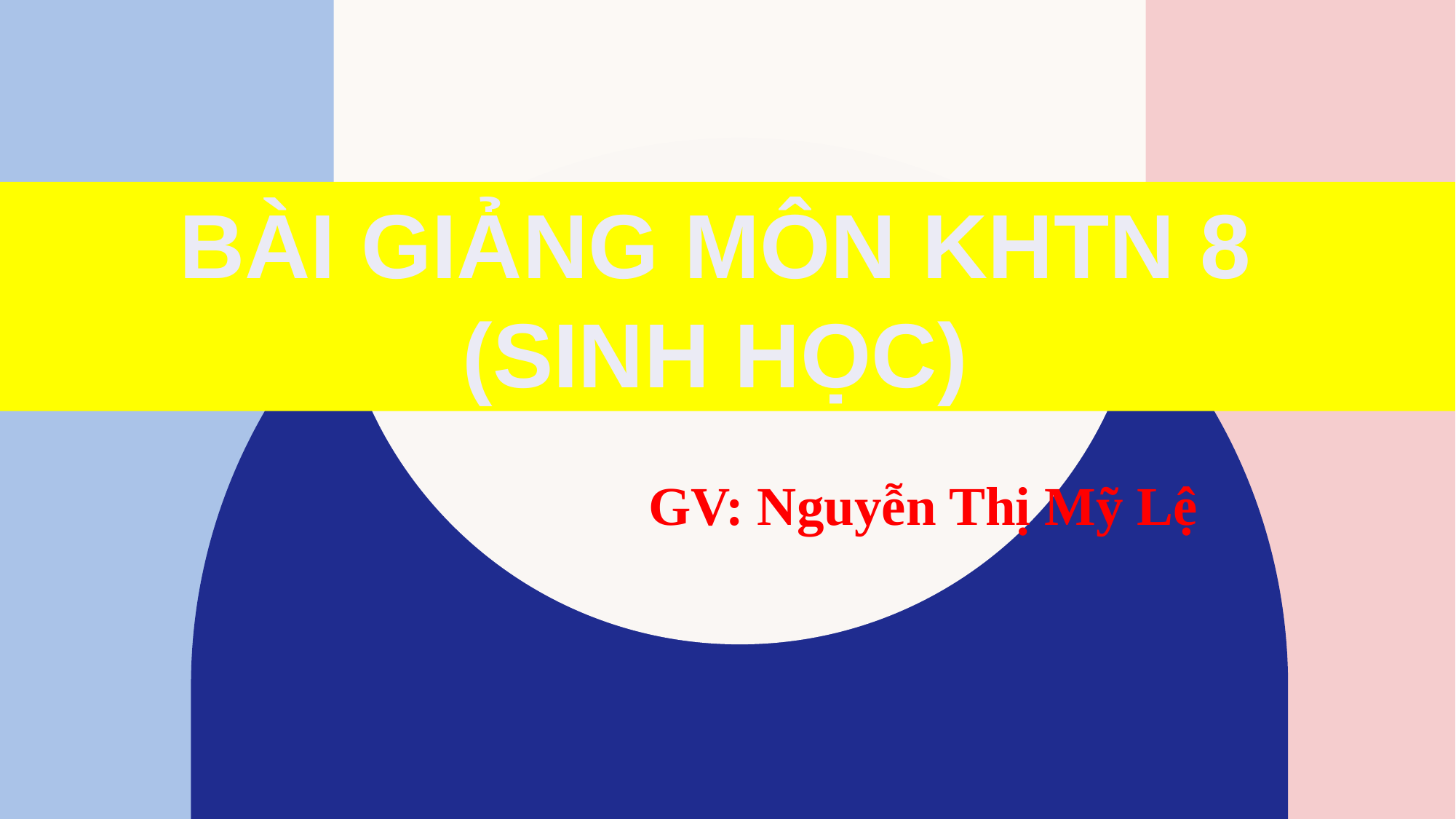

BÀI GIẢNG MÔN KHTN 8
(SINH HỌC)

GV: Nguyễn Thị Mỹ Lệ